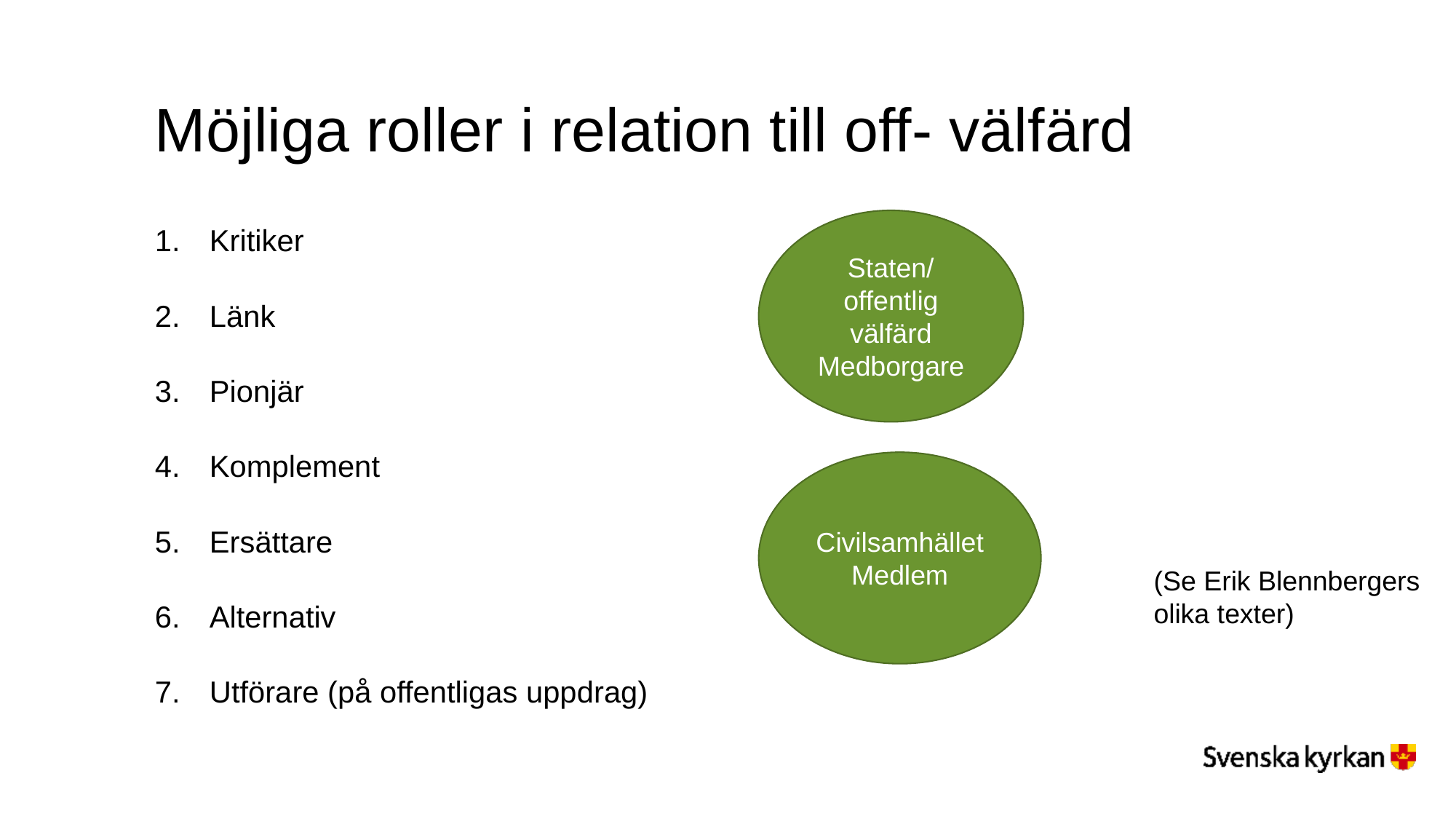

# Möjliga roller i relation till off- välfärd
Staten/ offentlig välfärd
Medborgare
Kritiker
Länk
Pionjär
Komplement
Ersättare
Alternativ
Utförare (på offentligas uppdrag)
Civilsamhället
Medlem
(Se Erik Blennbergers olika texter)